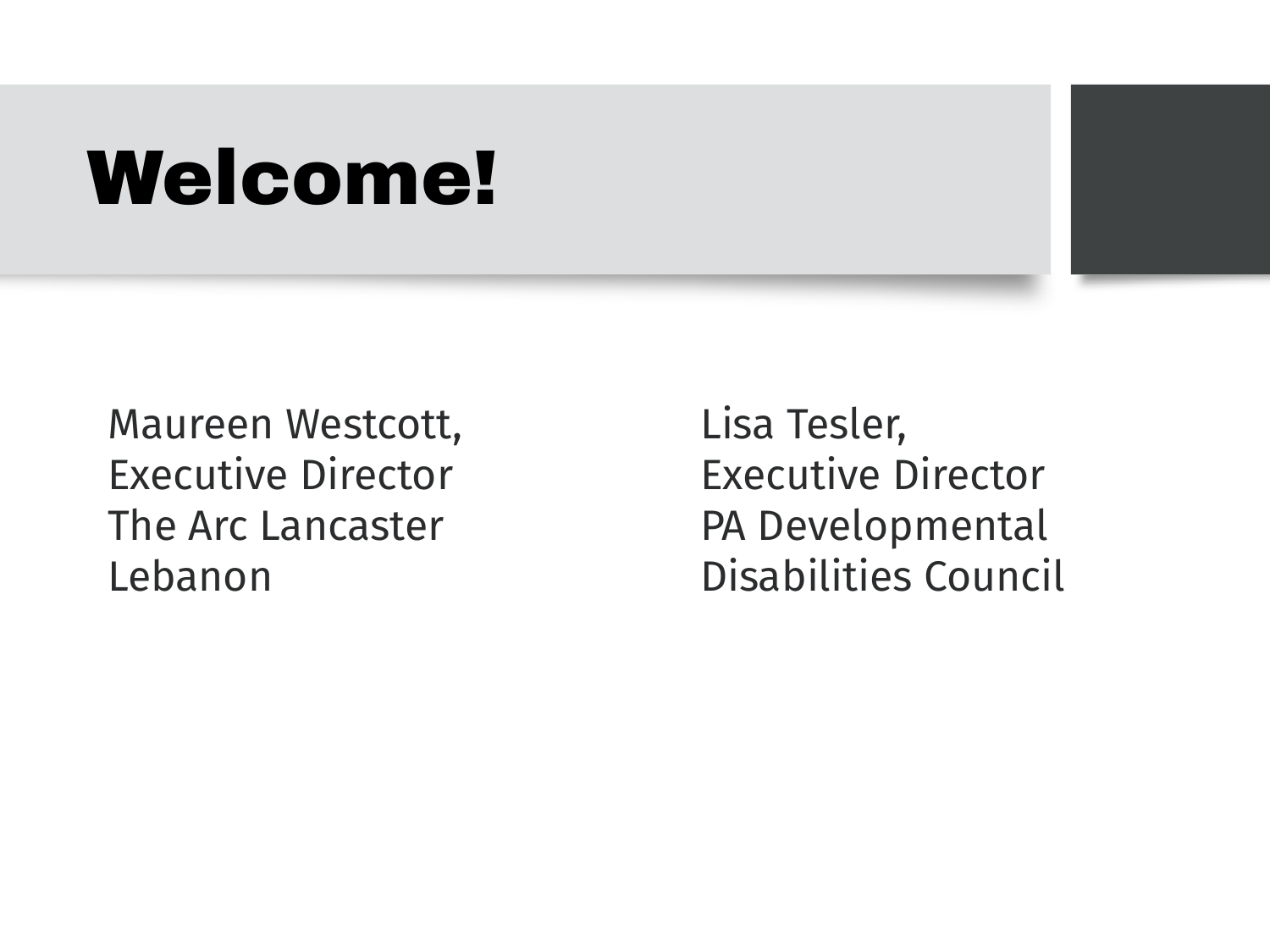

# Welcome!
Maureen Westcott,
Executive Director
The Arc Lancaster Lebanon
Lisa Tesler,
Executive Director
PA Developmental Disabilities Council